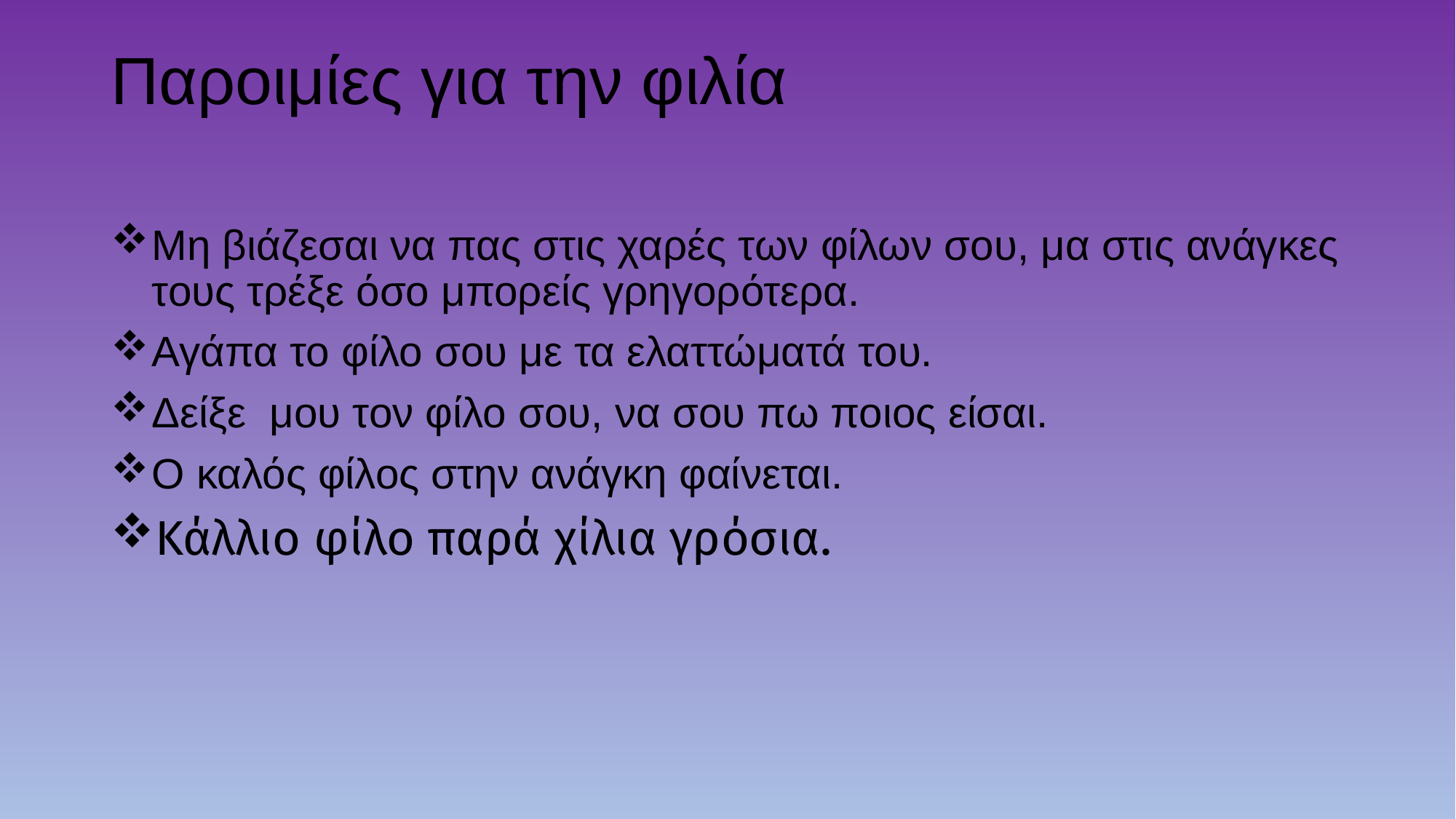

# Παροιμίες για την φιλία
Μη βιάζεσαι να πας στις χαρές των φίλων σου, μα στις ανάγκες τους τρέξε όσο μπορείς γρηγορότερα.
Αγάπα το φίλο σου με τα ελαττώματά του.
Δείξε  μου τον φίλο σου, να σου πω ποιος είσαι.
Ο καλός φίλος στην ανάγκη φαίνεται.
Κάλλιο φίλο παρά χίλια γρόσια.